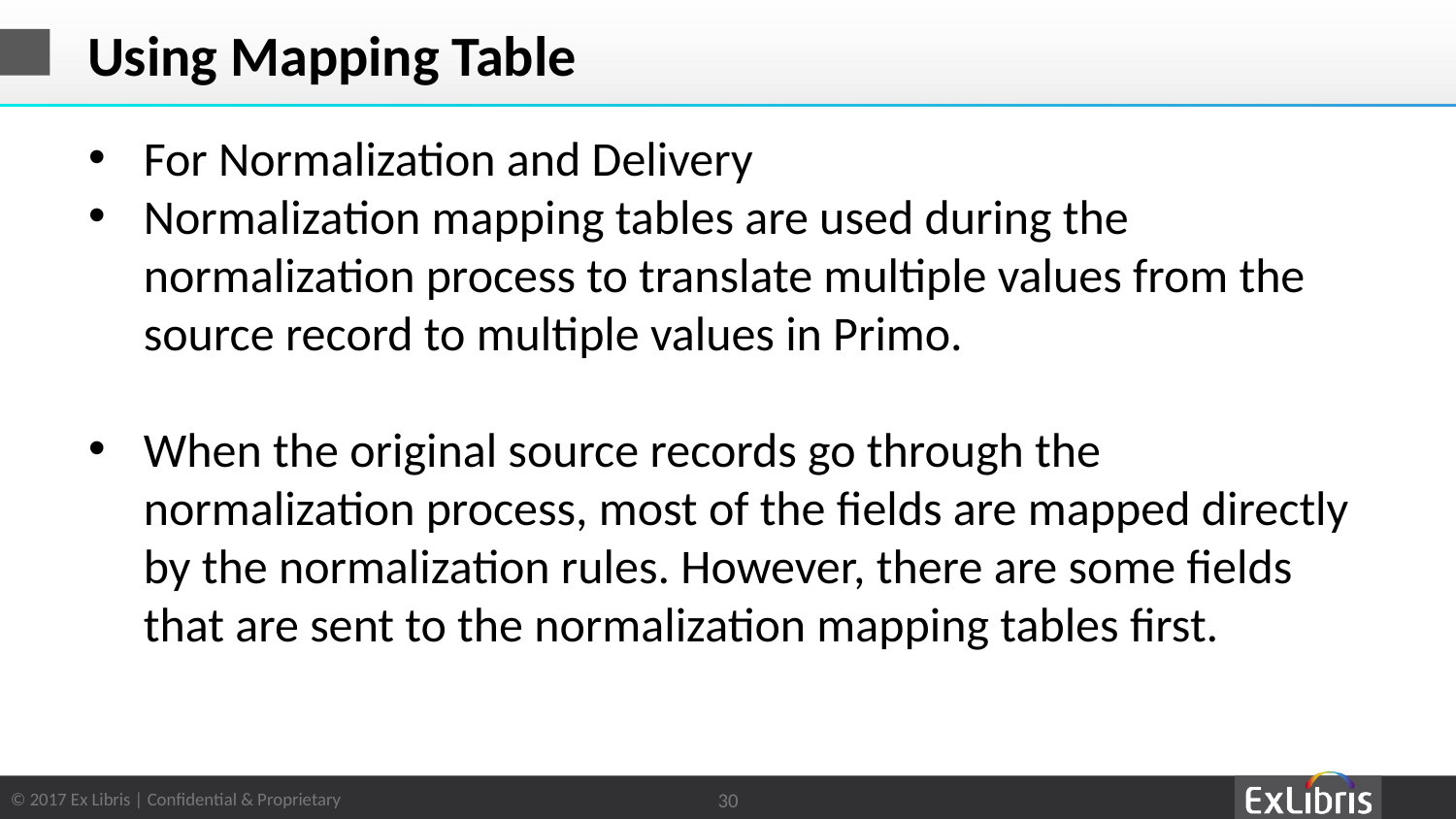

# Using Mapping Table
For Normalization and Delivery
Normalization mapping tables are used during the normalization process to translate multiple values from the source record to multiple values in Primo.

When the original source records go through the normalization process, most of the fields are mapped directly by the normalization rules. However, there are some fields that are sent to the normalization mapping tables first.
30